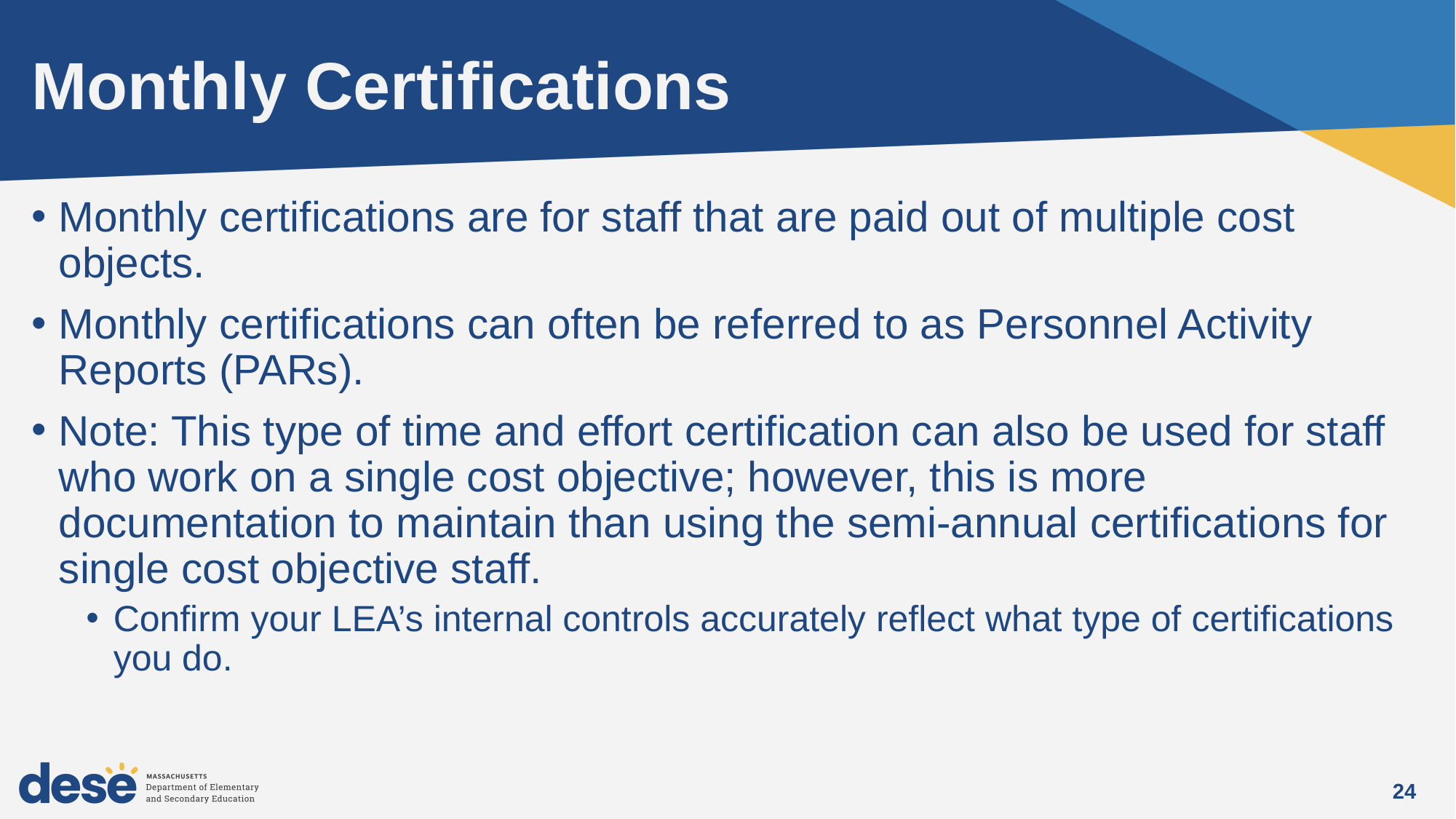

# Monthly Certifications
Monthly certifications are for staff that are paid out of multiple cost objects.
Monthly certifications can often be referred to as Personnel Activity Reports (PARs).
Note: This type of time and effort certification can also be used for staff who work on a single cost objective; however, this is more documentation to maintain than using the semi-annual certifications for single cost objective staff.
Confirm your LEA’s internal controls accurately reflect what type of certifications you do.

24